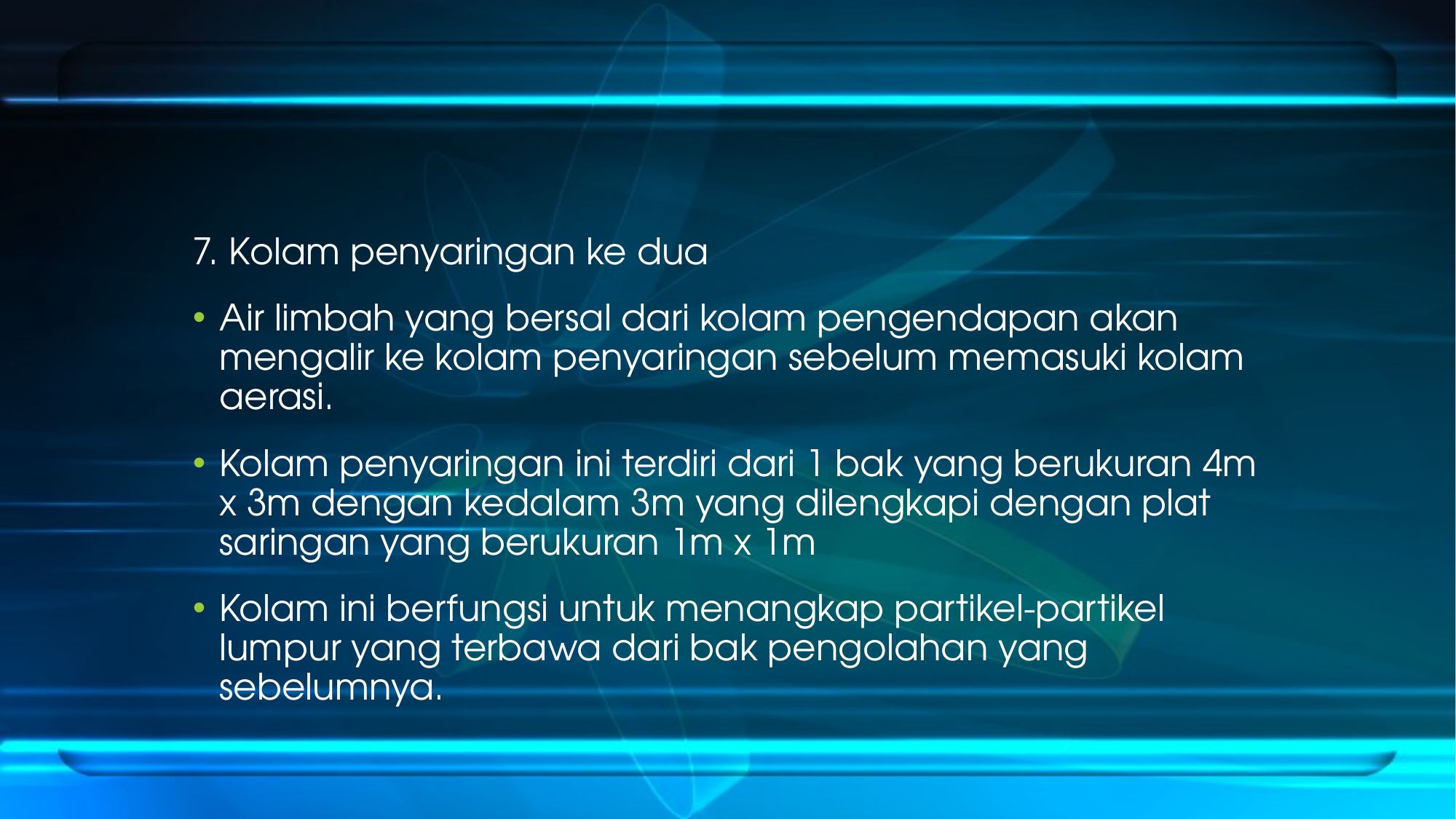

#
7. Kolam penyaringan ke dua
Air limbah yang bersal dari kolam pengendapan akan mengalir ke kolam penyaringan sebelum memasuki kolam aerasi.
Kolam penyaringan ini terdiri dari 1 bak yang berukuran 4m x 3m dengan kedalam 3m yang dilengkapi dengan plat saringan yang berukuran 1m x 1m
Kolam ini berfungsi untuk menangkap partikel-partikel lumpur yang terbawa dari bak pengolahan yang sebelumnya.